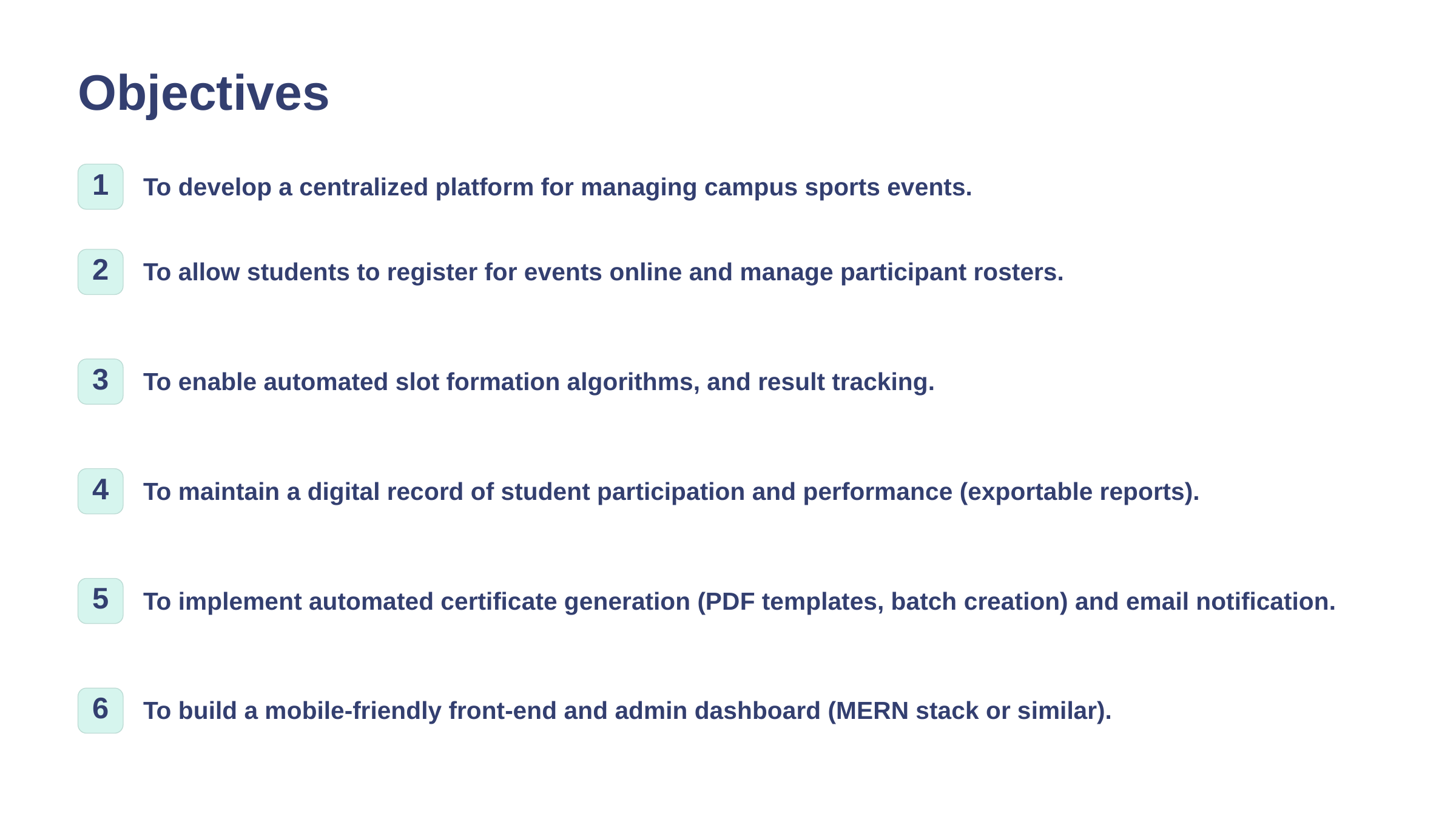

Objectives

To develop a centralized platform for managing campus sports events.
1

To allow students to register for events online and manage participant rosters.
2

To enable automated slot formation algorithms, and result tracking.
3

To maintain a digital record of student participation and performance (exportable reports).
4

To implement automated certificate generation (PDF templates, batch creation) and email notification.
5

To build a mobile-friendly front-end and admin dashboard (MERN stack or similar).
6